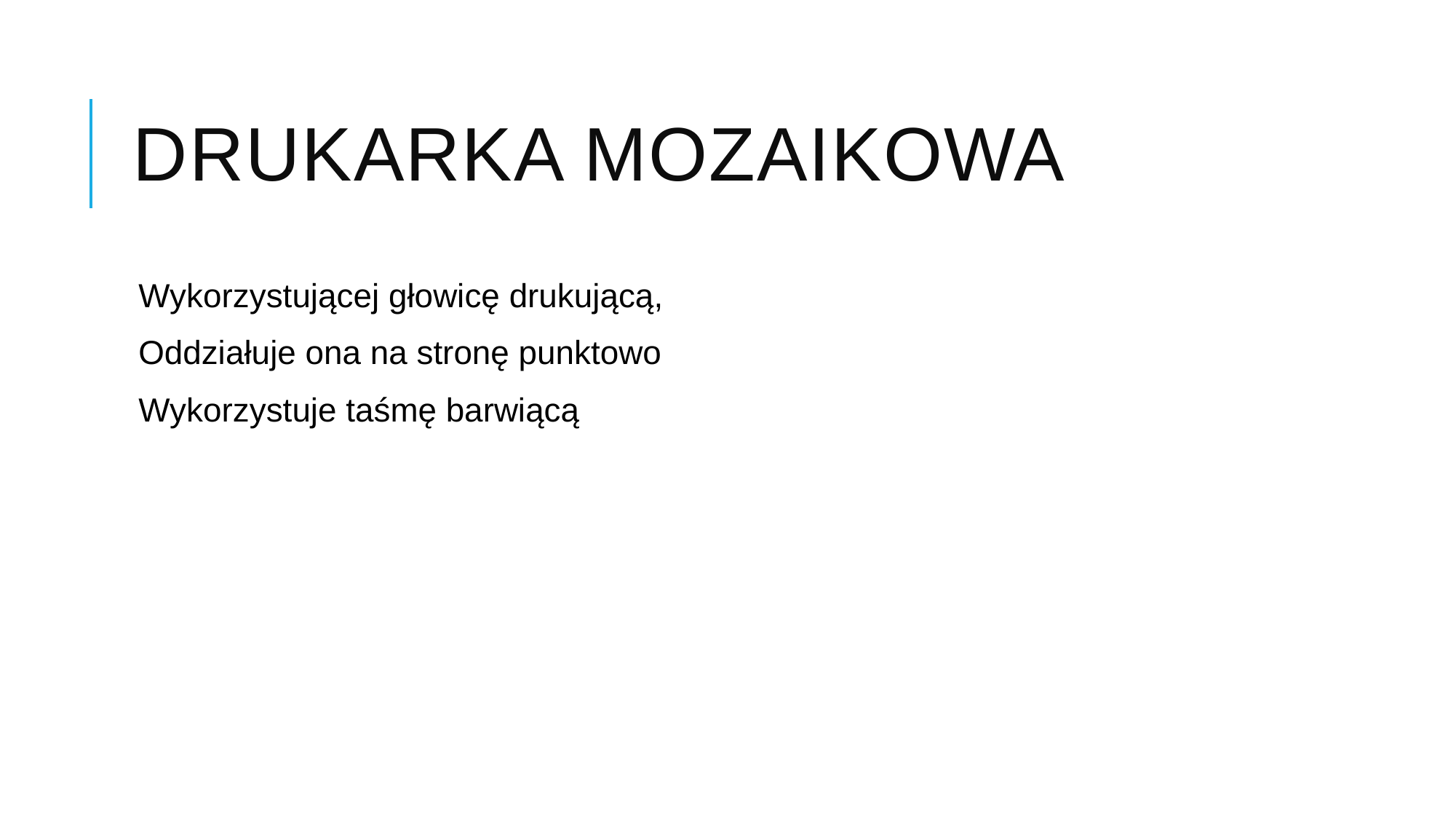

# Drukarka mozaikowa
Wykorzystującej głowicę drukującą,
Oddziałuje ona na stronę punktowo
Wykorzystuje taśmę barwiącą